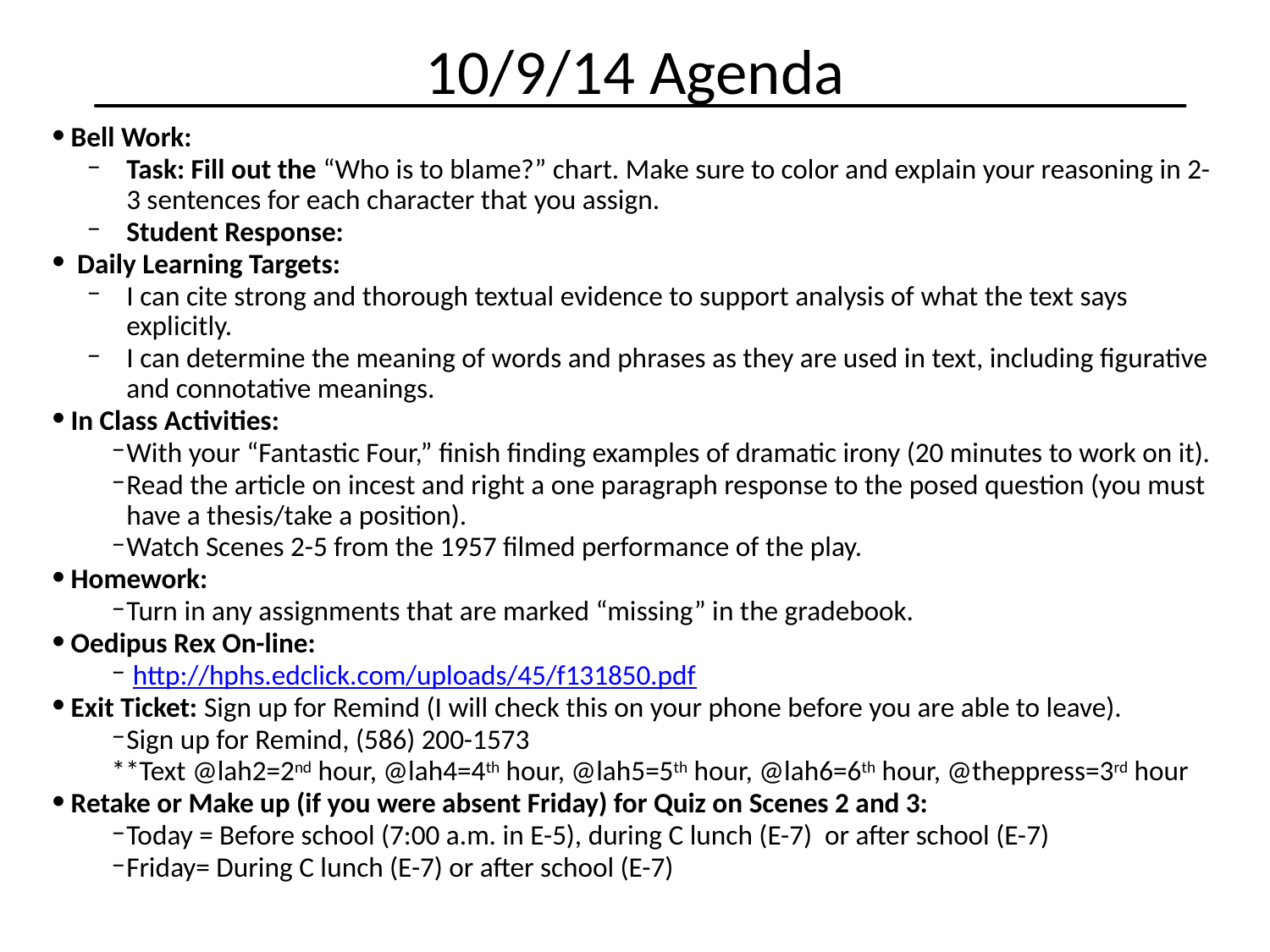

10/9/14 Agenda
Bell Work:
Task: Fill out the “Who is to blame?” chart. Make sure to color and explain your reasoning in 2-3 sentences for each character that you assign.
Student Response:
 Daily Learning Targets:
I can cite strong and thorough textual evidence to support analysis of what the text says explicitly.
I can determine the meaning of words and phrases as they are used in text, including figurative and connotative meanings.
In Class Activities:
With your “Fantastic Four,” finish finding examples of dramatic irony (20 minutes to work on it).
Read the article on incest and right a one paragraph response to the posed question (you must have a thesis/take a position).
Watch Scenes 2-5 from the 1957 filmed performance of the play.
Homework:
Turn in any assignments that are marked “missing” in the gradebook.
Oedipus Rex On-line:
 http://hphs.edclick.com/uploads/45/f131850.pdf
Exit Ticket: Sign up for Remind (I will check this on your phone before you are able to leave).
Sign up for Remind, (586) 200-1573
**Text @lah2=2nd hour, @lah4=4th hour, @lah5=5th hour, @lah6=6th hour, @theppress=3rd hour
Retake or Make up (if you were absent Friday) for Quiz on Scenes 2 and 3:
Today = Before school (7:00 a.m. in E-5), during C lunch (E-7)  or after school (E-7)
Friday= During C lunch (E-7) or after school (E-7)